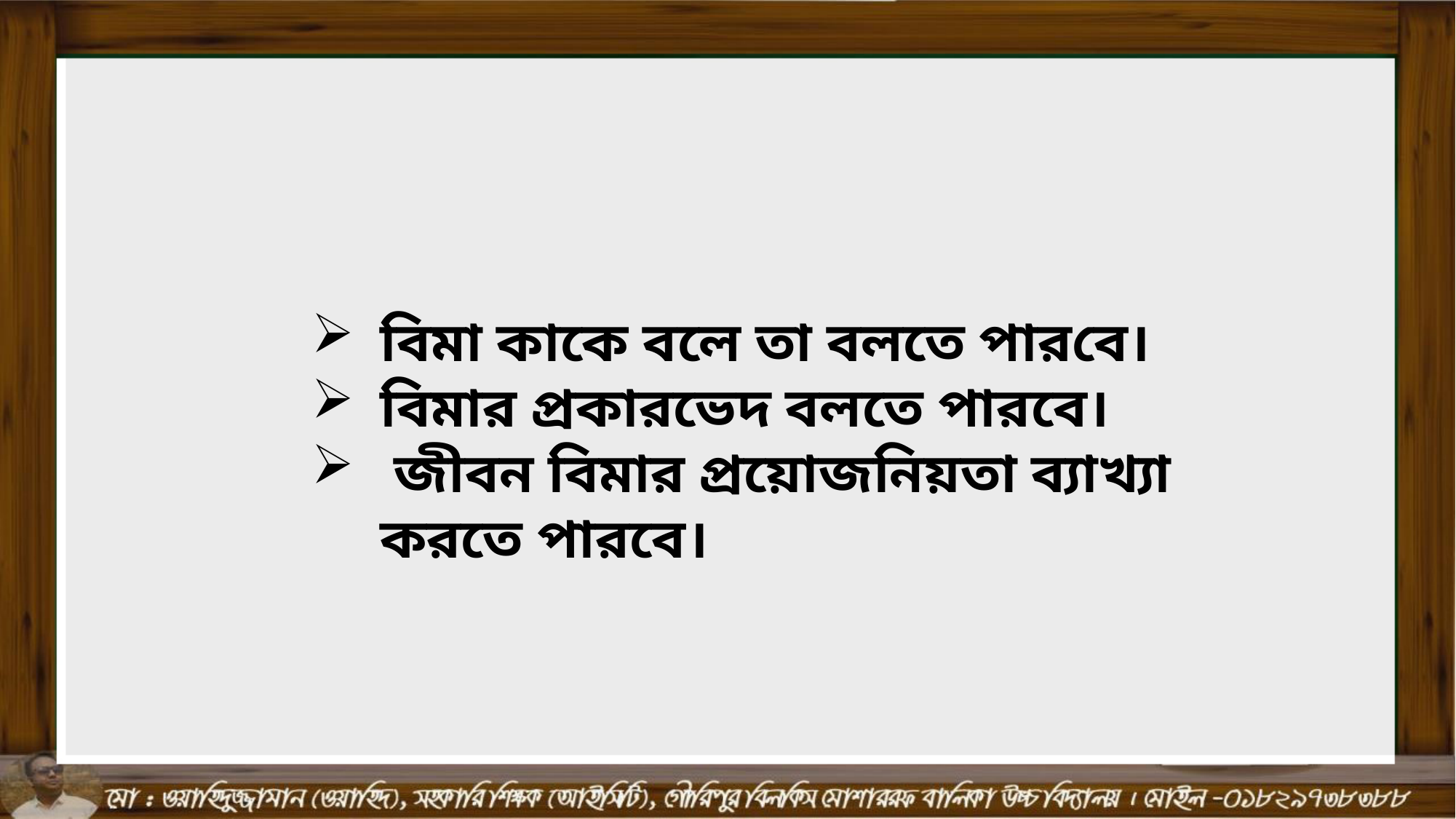

বিমা কাকে বলে তা বলতে পারবে।
বিমার প্রকারভেদ বলতে পারবে।
 জীবন বিমার প্রয়োজনিয়তা ব্যাখ্যা করতে পারবে।